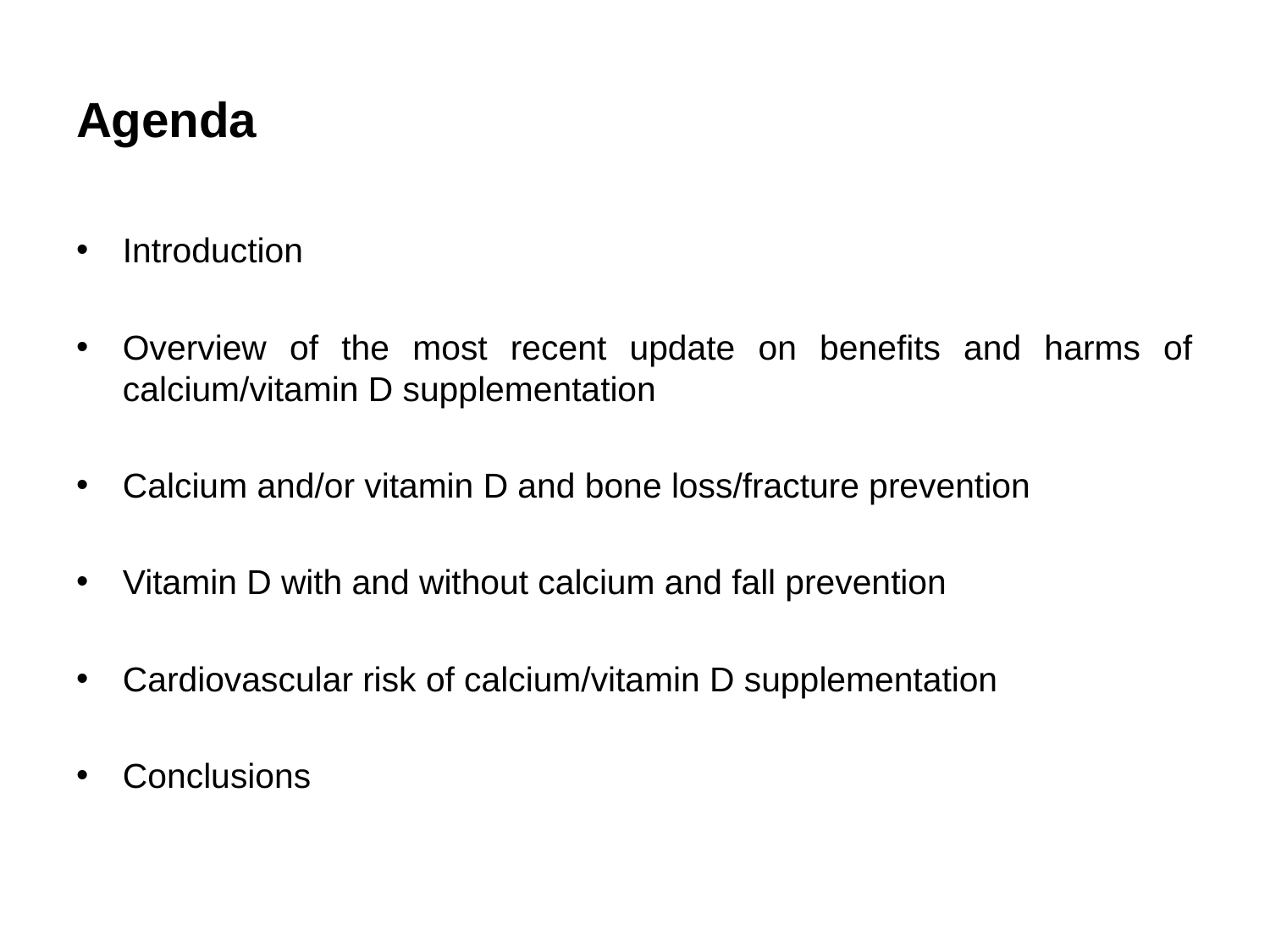

# Agenda
Introduction

Overview of the most recent update on benefits and harms of calcium/vitamin D supplementation

Calcium and/or vitamin D and bone loss/fracture prevention

Vitamin D with and without calcium and fall prevention

Cardiovascular risk of calcium/vitamin D supplementation

Conclusions